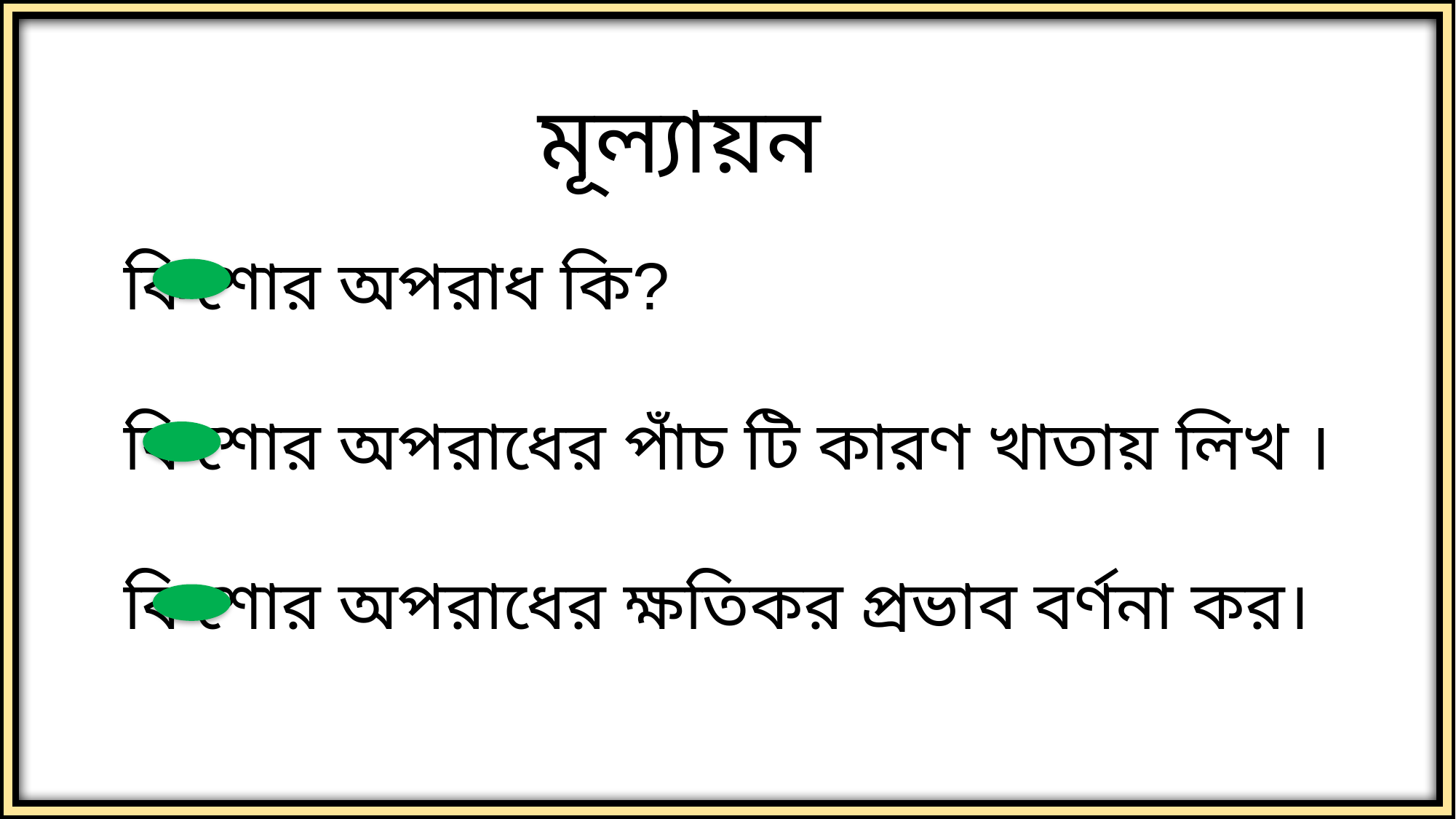

মূল্যায়ন
কিশোর অপরাধ কি?

কিশোর অপরাধের পাঁচ টি কারণ খাতায় লিখ ।

কিশোর অপরাধের ক্ষতিকর প্রভাব বর্ণনা কর।